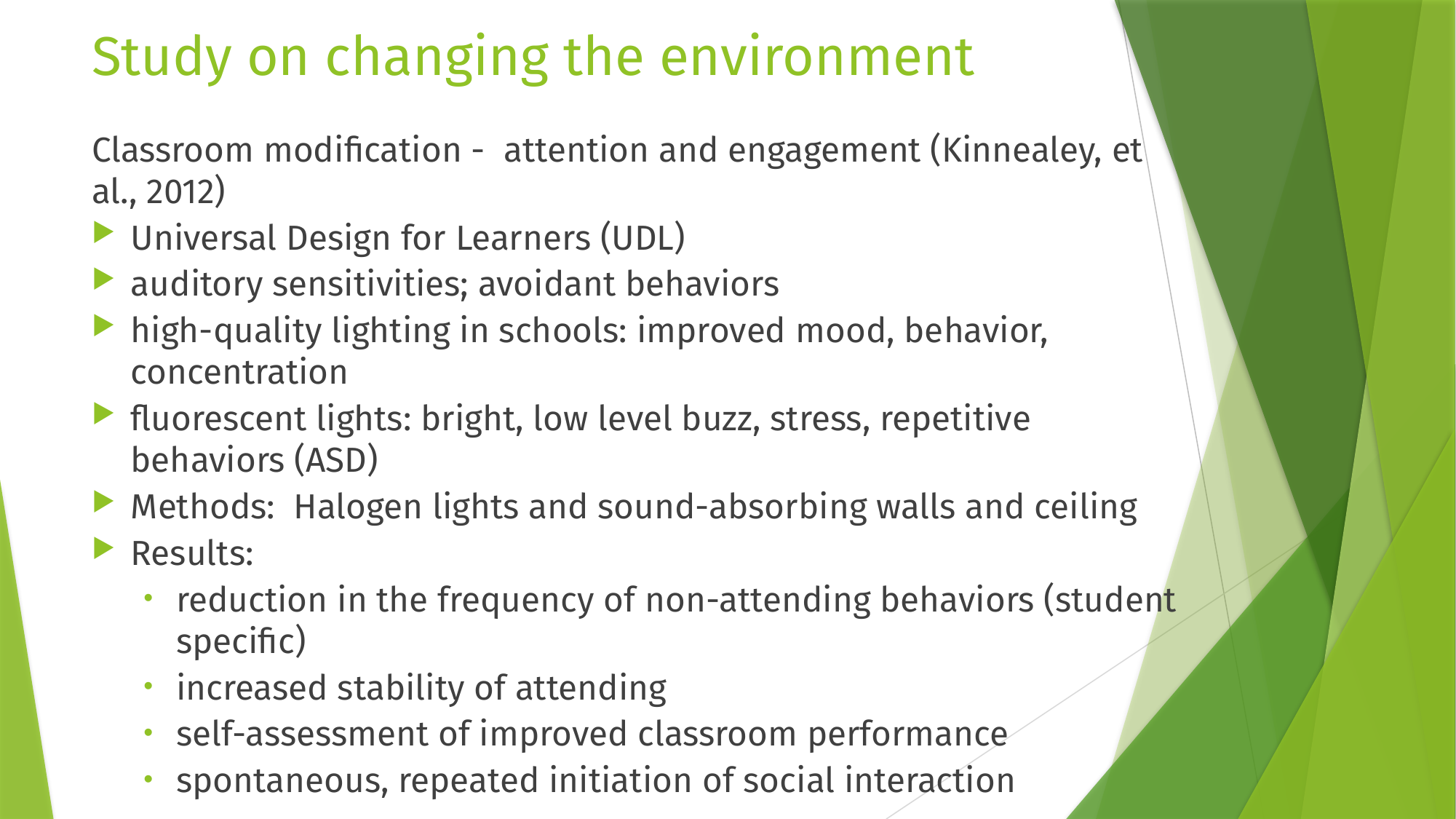

# Study on changing the environment
Classroom modification -  attention and engagement (Kinnealey, et al., 2012)
Universal Design for Learners (UDL)
auditory sensitivities; avoidant behaviors
high-quality lighting in schools: improved mood, behavior, concentration
fluorescent lights: bright, low level buzz, stress, repetitive behaviors (ASD)
Methods:  Halogen lights and sound-absorbing walls and ceiling
Results:
reduction in the frequency of non-attending behaviors (student specific)
increased stability of attending
self-assessment of improved classroom performance
spontaneous, repeated initiation of social interaction